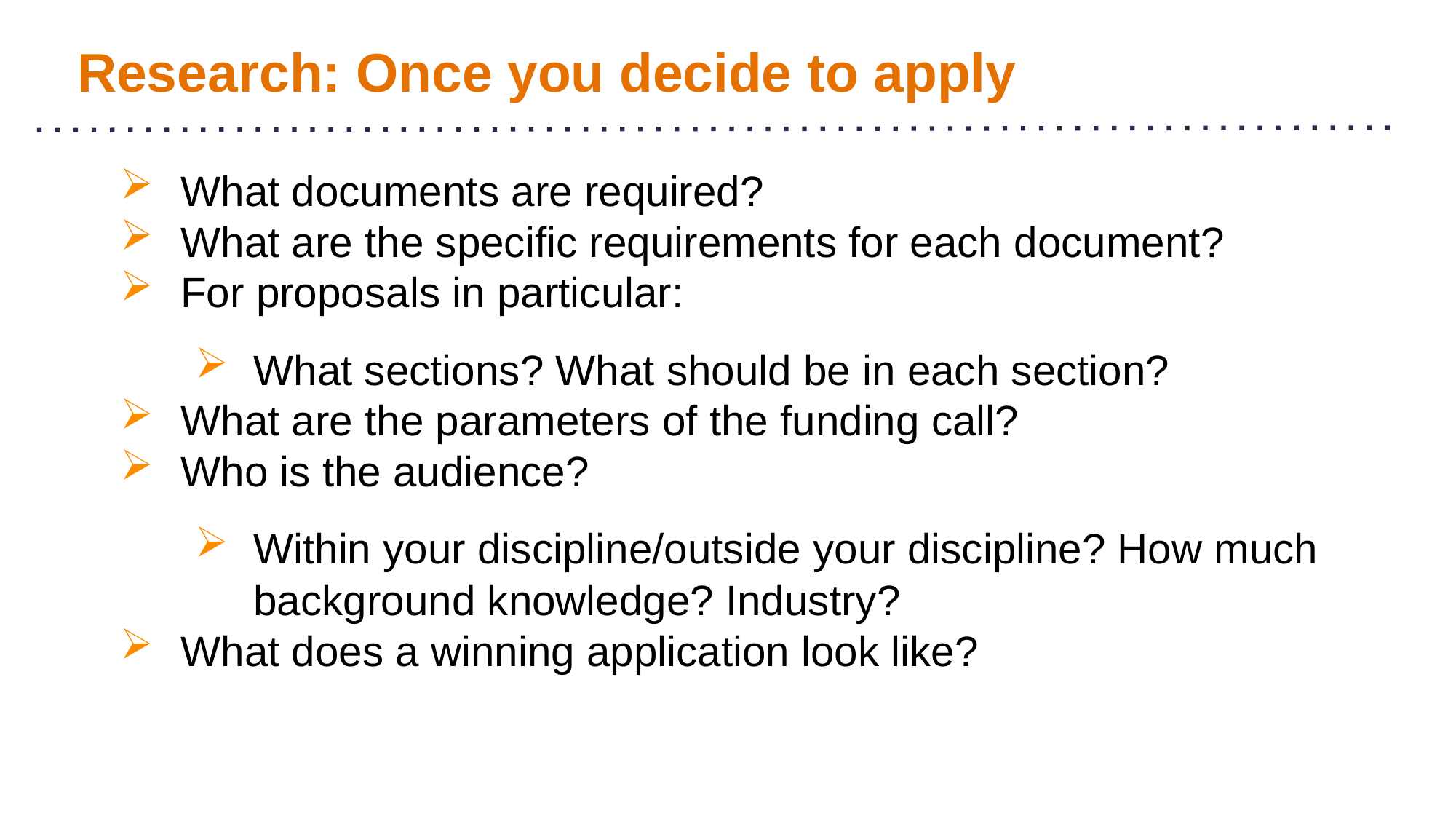

# Research: Once you decide to apply
What documents are required?
What are the specific requirements for each document?
For proposals in particular:
What sections? What should be in each section?
What are the parameters of the funding call?
Who is the audience?
Within your discipline/outside your discipline? How much background knowledge? Industry?
What does a winning application look like?